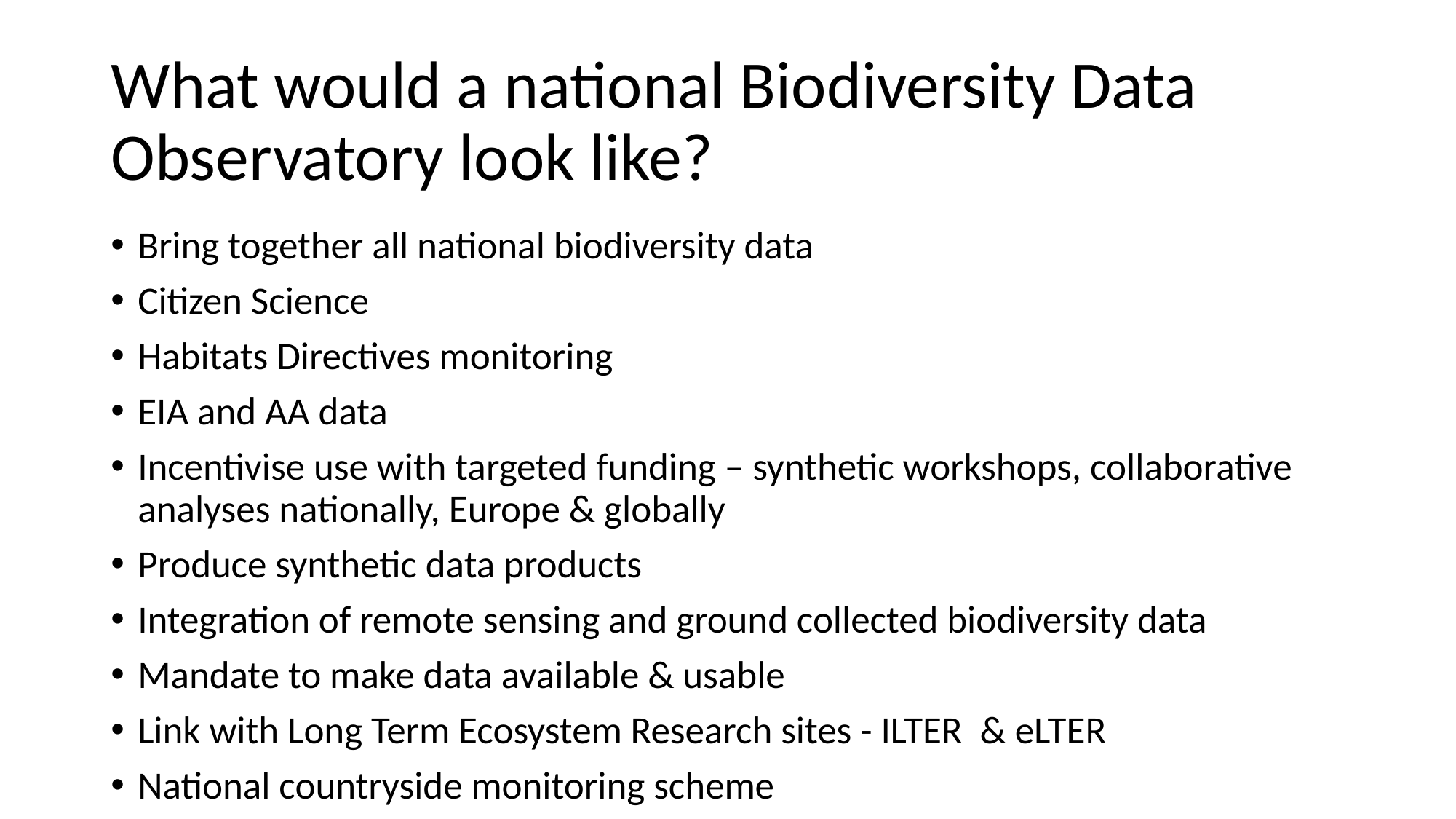

# What would a national Biodiversity Data Observatory look like?
Bring together all national biodiversity data
Citizen Science
Habitats Directives monitoring
EIA and AA data
Incentivise use with targeted funding – synthetic workshops, collaborative analyses nationally, Europe & globally
Produce synthetic data products
Integration of remote sensing and ground collected biodiversity data
Mandate to make data available & usable
Link with Long Term Ecosystem Research sites - ILTER  & eLTER
National countryside monitoring scheme